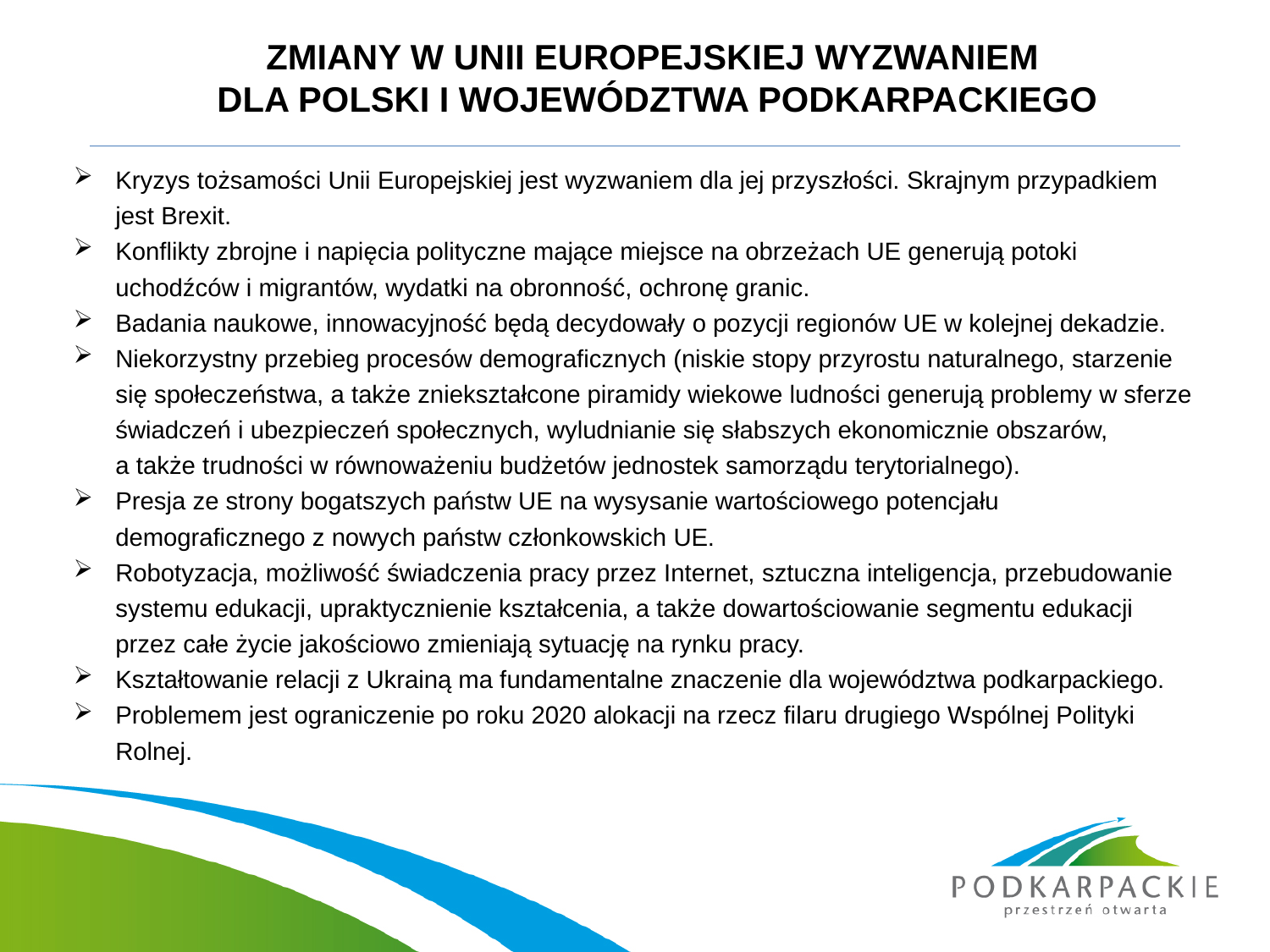

# ZMIANY W UNII EUROPEJSKIEJ WYZWANIEM DLA POLSKI I WOJEWÓDZTWA PODKARPACKIEGO
Kryzys tożsamości Unii Europejskiej jest wyzwaniem dla jej przyszłości. Skrajnym przypadkiem jest Brexit.
Konflikty zbrojne i napięcia polityczne mające miejsce na obrzeżach UE generują potoki uchodźców i migrantów, wydatki na obronność, ochronę granic.
Badania naukowe, innowacyjność będą decydowały o pozycji regionów UE w kolejnej dekadzie.
Niekorzystny przebieg procesów demograficznych (niskie stopy przyrostu naturalnego, starzenie się społeczeństwa, a także zniekształcone piramidy wiekowe ludności generują problemy w sferze świadczeń i ubezpieczeń społecznych, wyludnianie się słabszych ekonomicznie obszarów,
a także trudności w równoważeniu budżetów jednostek samorządu terytorialnego).
Presja ze strony bogatszych państw UE na wysysanie wartościowego potencjału demograficznego z nowych państw członkowskich UE.
Robotyzacja, możliwość świadczenia pracy przez Internet, sztuczna inteligencja, przebudowanie systemu edukacji, upraktycznienie kształcenia, a także dowartościowanie segmentu edukacji przez całe życie jakościowo zmieniają sytuację na rynku pracy.
Kształtowanie relacji z Ukrainą ma fundamentalne znaczenie dla województwa podkarpackiego.
Problemem jest ograniczenie po roku 2020 alokacji na rzecz filaru drugiego Wspólnej Polityki Rolnej.